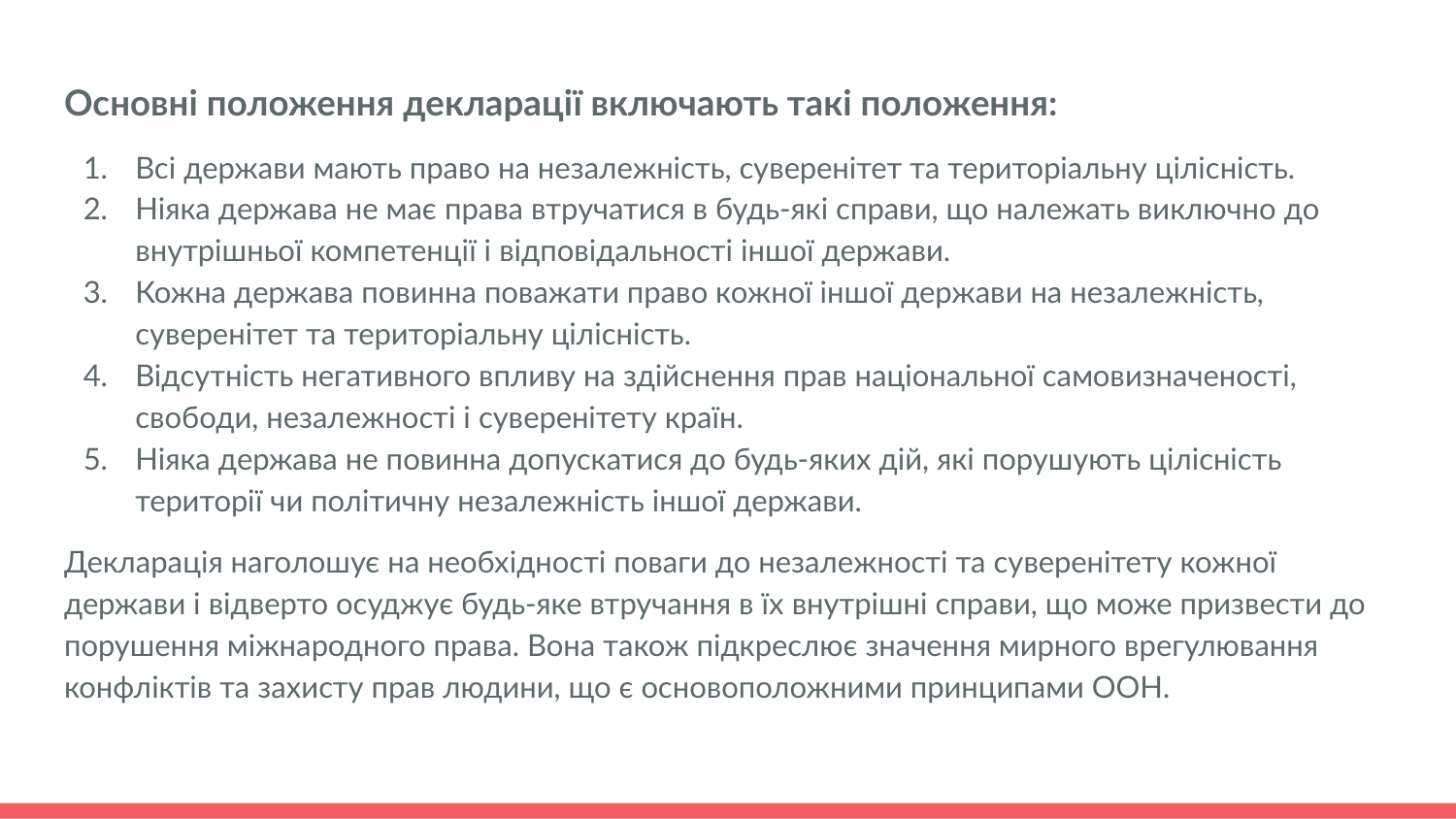

Основні положення декларації включають такі положення:
Всі держави мають право на незалежність, суверенітет та територіальну цілісність.
Ніяка держава не має права втручатися в будь-які справи, що належать виключно до внутрішньої компетенції і відповідальності іншої держави.
Кожна держава повинна поважати право кожної іншої держави на незалежність, суверенітет та територіальну цілісність.
Відсутність негативного впливу на здійснення прав національної самовизначеності, свободи, незалежності і суверенітету країн.
Ніяка держава не повинна допускатися до будь-яких дій, які порушують цілісність території чи політичну незалежність іншої держави.
Декларація наголошує на необхідності поваги до незалежності та суверенітету кожної держави і відверто осуджує будь-яке втручання в їх внутрішні справи, що може призвести до порушення міжнародного права. Вона також підкреслює значення мирного врегулювання конфліктів та захисту прав людини, що є основоположними принципами ООН.